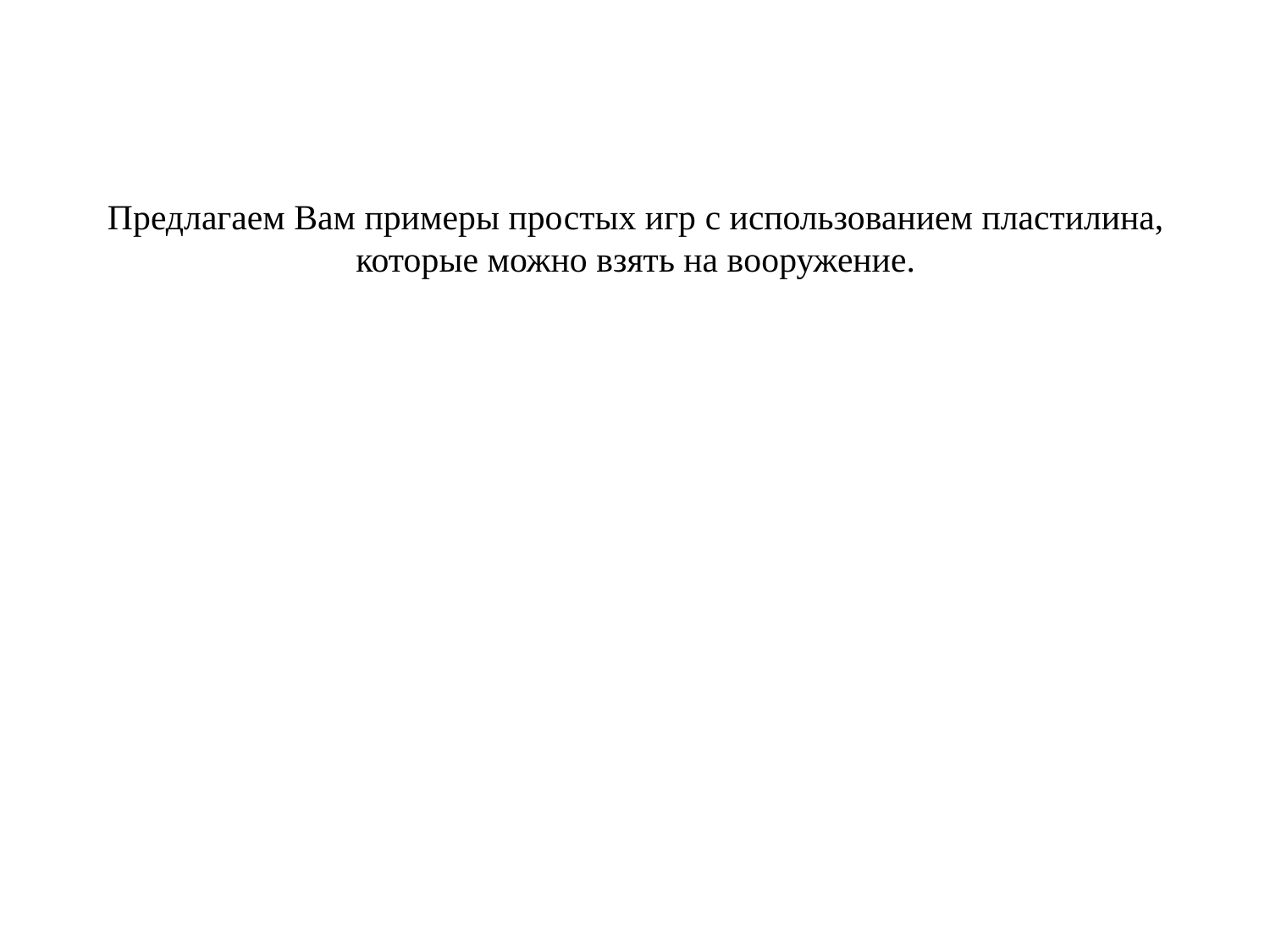

# Предлагаем Вам примеры простых игр с использованием пластилина, которые можно взять на вооружение.